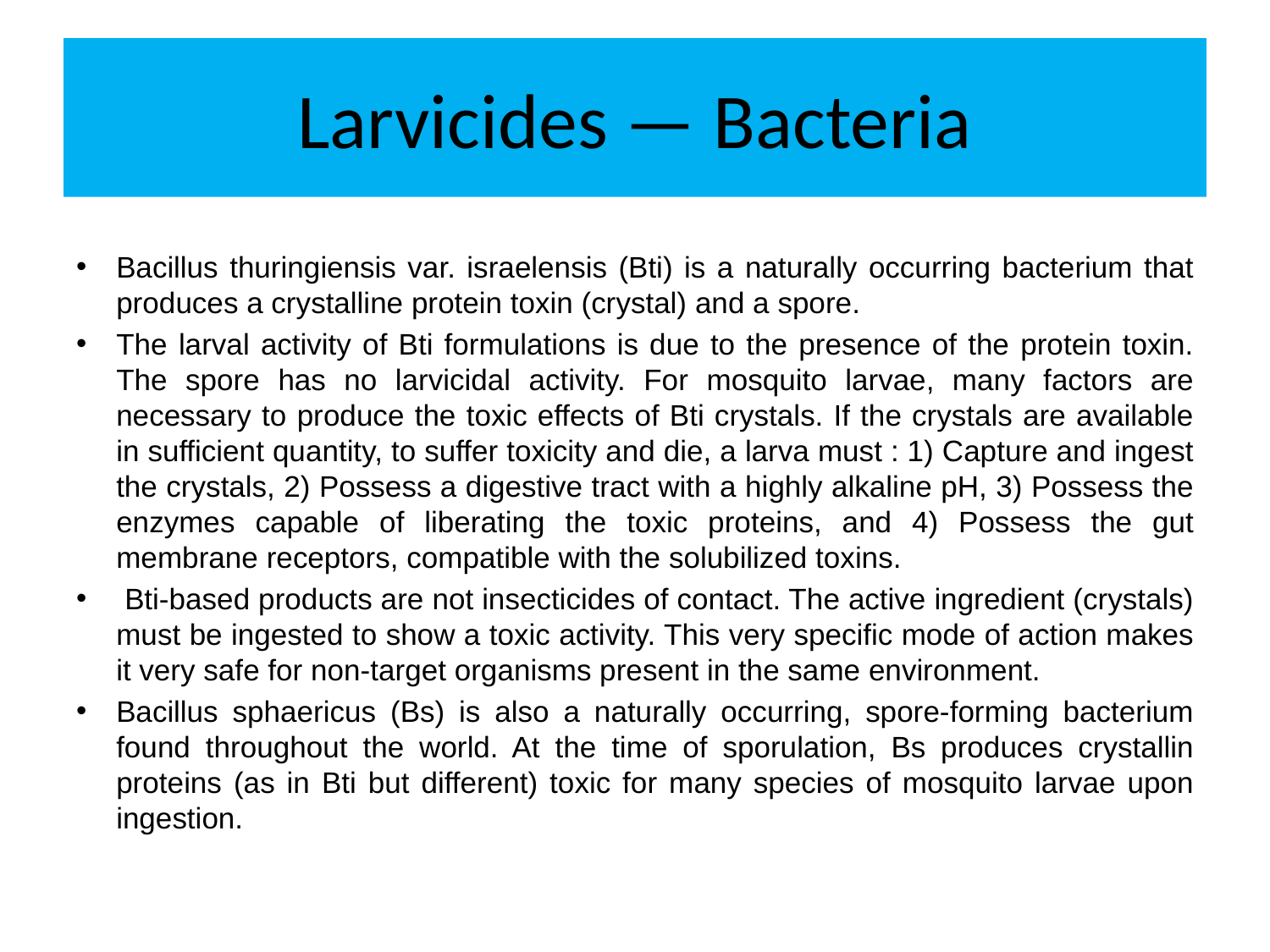

# Larvicides — Bacteria

Bacillus thuringiensis var. israelensis (Bti) is a naturally occurring bacterium that produces a crystalline protein toxin (crystal) and a spore.
The larval activity of Bti formulations is due to the presence of the protein toxin. The spore has no larvicidal activity. For mosquito larvae, many factors are necessary to produce the toxic effects of Bti crystals. If the crystals are available in sufficient quantity, to suffer toxicity and die, a larva must : 1) Capture and ingest the crystals, 2) Possess a digestive tract with a highly alkaline pH, 3) Possess the enzymes capable of liberating the toxic proteins, and 4) Possess the gut membrane receptors, compatible with the solubilized toxins.
 Bti-based products are not insecticides of contact. The active ingredient (crystals) must be ingested to show a toxic activity. This very specific mode of action makes it very safe for non-target organisms present in the same environment.
Bacillus sphaericus (Bs) is also a naturally occurring, spore-forming bacterium found throughout the world. At the time of sporulation, Bs produces crystallin proteins (as in Bti but different) toxic for many species of mosquito larvae upon ingestion.